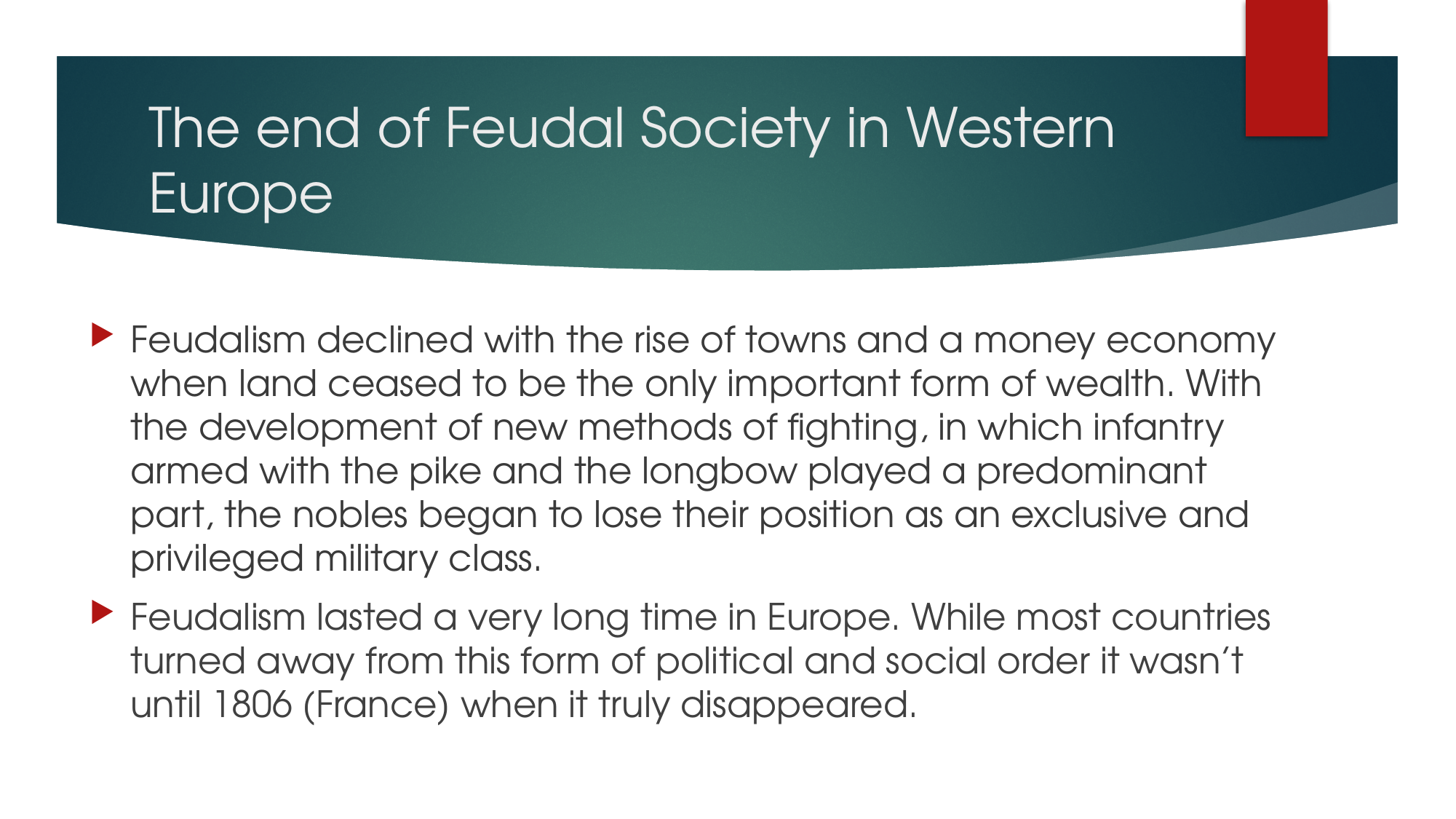

# The end of Feudal Society in Western Europe
Feudalism declined with the rise of towns and a money economy when land ceased to be the only important form of wealth. With the development of new methods of fighting, in which infantry armed with the pike and the longbow played a predominant part, the nobles began to lose their position as an exclusive and privileged military class.
Feudalism lasted a very long time in Europe. While most countries turned away from this form of political and social order it wasn’t until 1806 (France) when it truly disappeared.